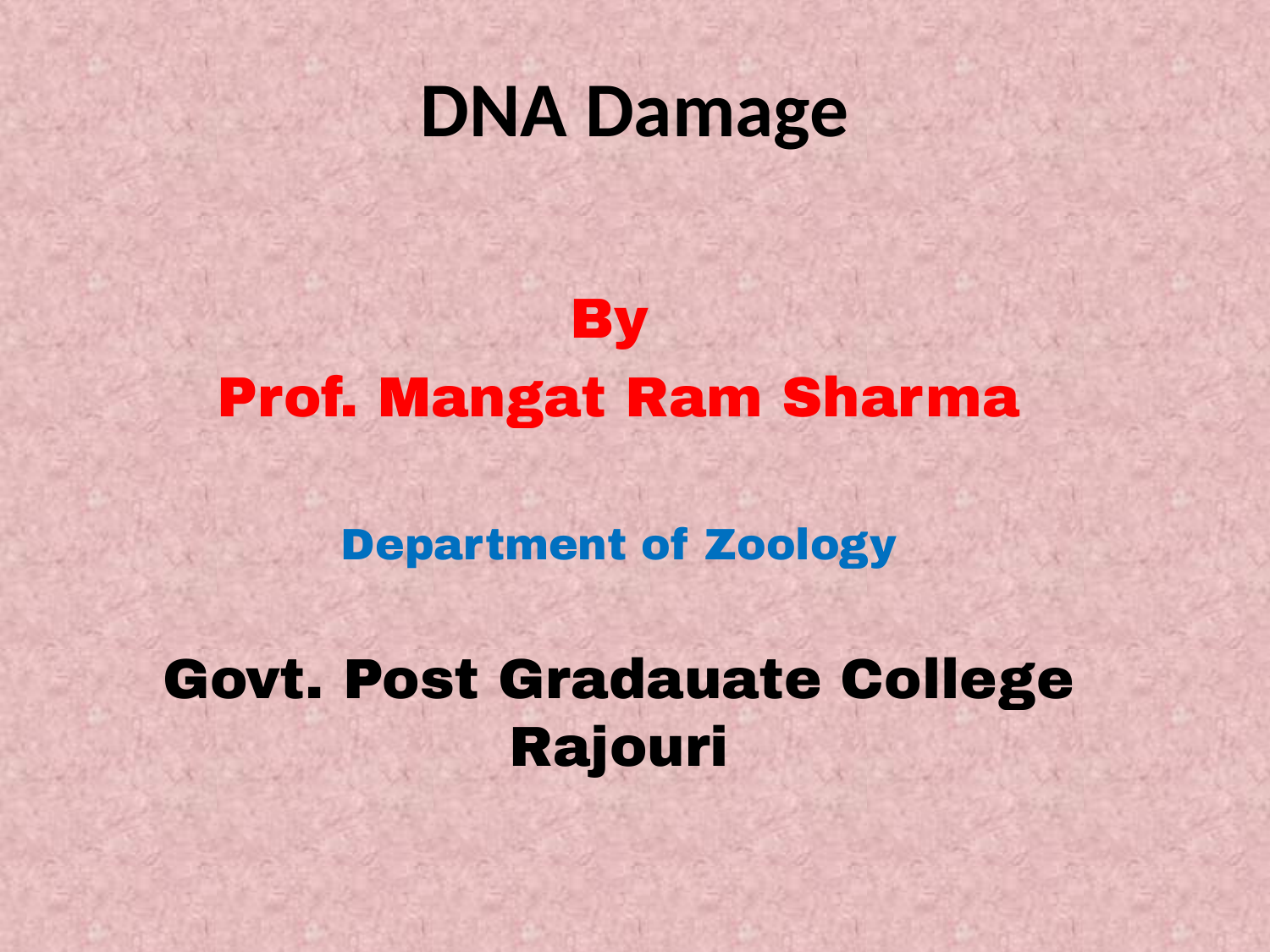

# DNA Damage
By
Prof. Mangat Ram Sharma

Department of Zoology

Govt. Post Gradauate College Rajouri